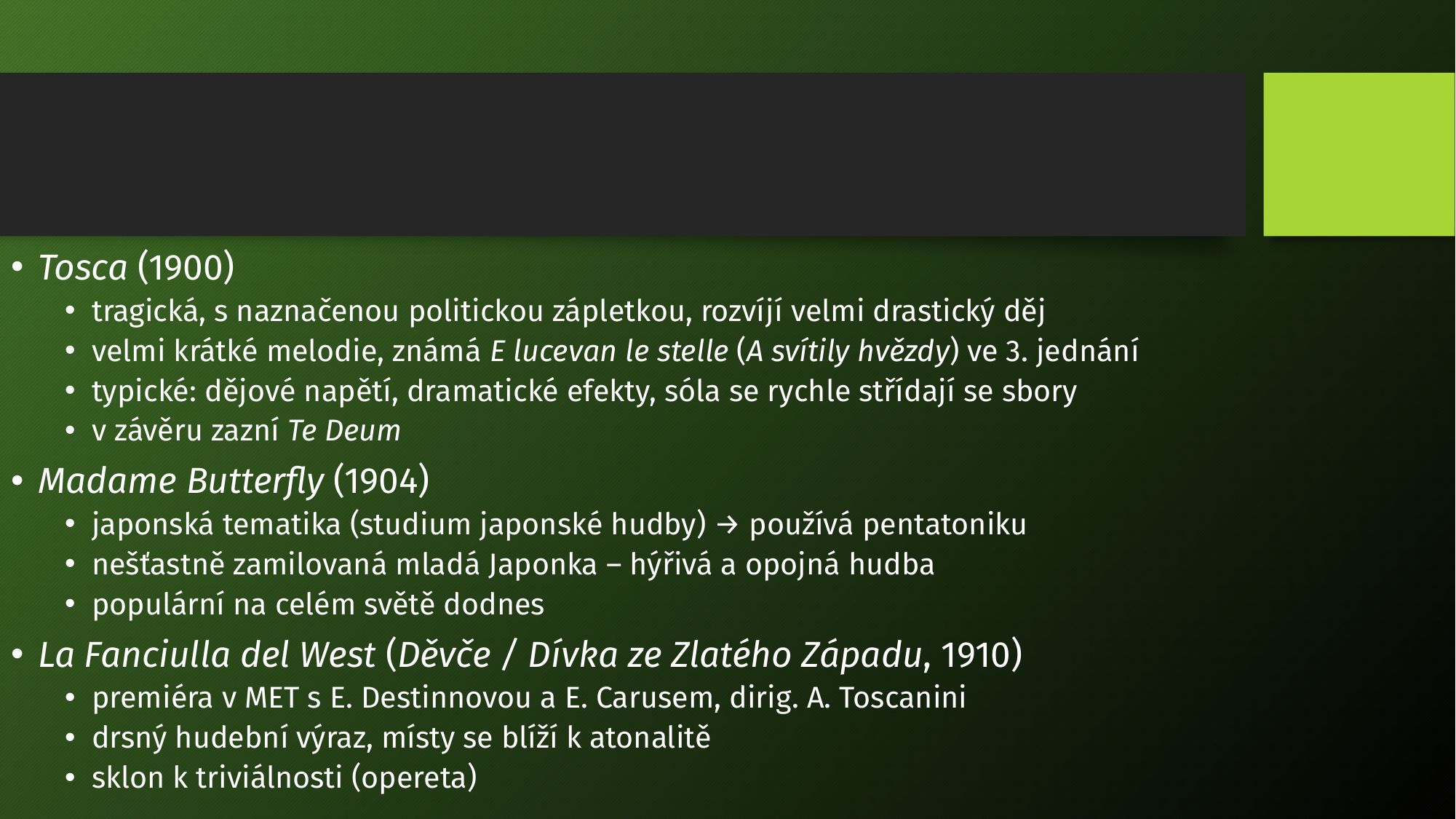

Tosca (1900)
tragická, s naznačenou politickou zápletkou, rozvíjí velmi drastický děj
velmi krátké melodie, známá E lucevan le stelle (A svítily hvězdy) ve 3. jednání
typické: dějové napětí, dramatické efekty, sóla se rychle střídají se sbory
v závěru zazní Te Deum
Madame Butterfly (1904)
japonská tematika (studium japonské hudby) → používá pentatoniku
nešťastně zamilovaná mladá Japonka – hýřivá a opojná hudba
populární na celém světě dodnes
La Fanciulla del West (Děvče / Dívka ze Zlatého Západu, 1910)
premiéra v MET s E. Destinnovou a E. Carusem, dirig. A. Toscanini
drsný hudební výraz, místy se blíží k atonalitě
sklon k triviálnosti (opereta)